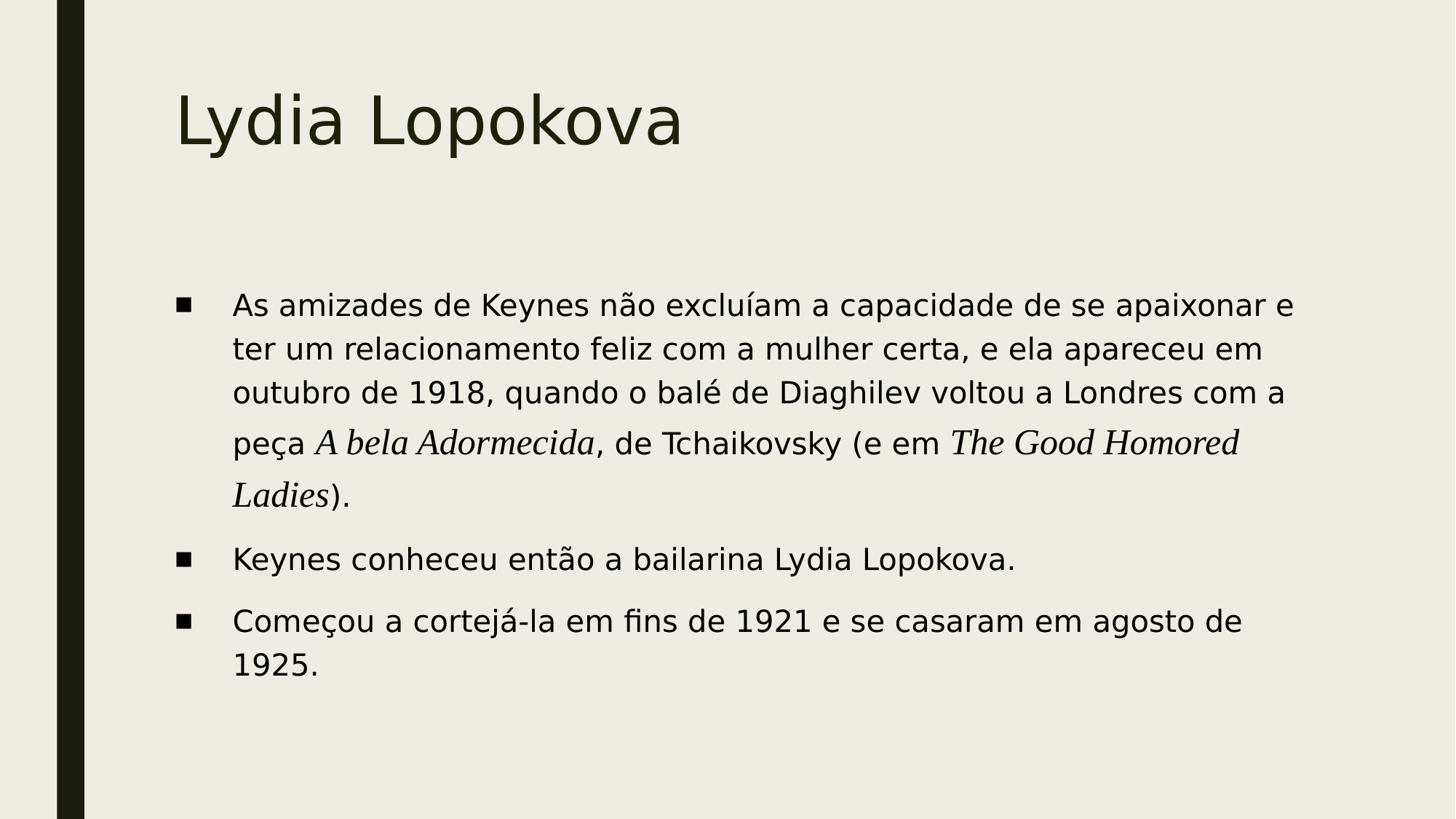

# Lydia Lopokova
As amizades de Keynes não excluíam a capacidade de se apaixonar e ter um relacionamento feliz com a mulher certa, e ela apareceu em outubro de 1918, quando o balé de Diaghilev voltou a Londres com a peça A bela Adormecida, de Tchaikovsky (e em The Good Homored Ladies).
Keynes conheceu então a bailarina Lydia Lopokova.
Começou a cortejá-la em fins de 1921 e se casaram em agosto de 1925.